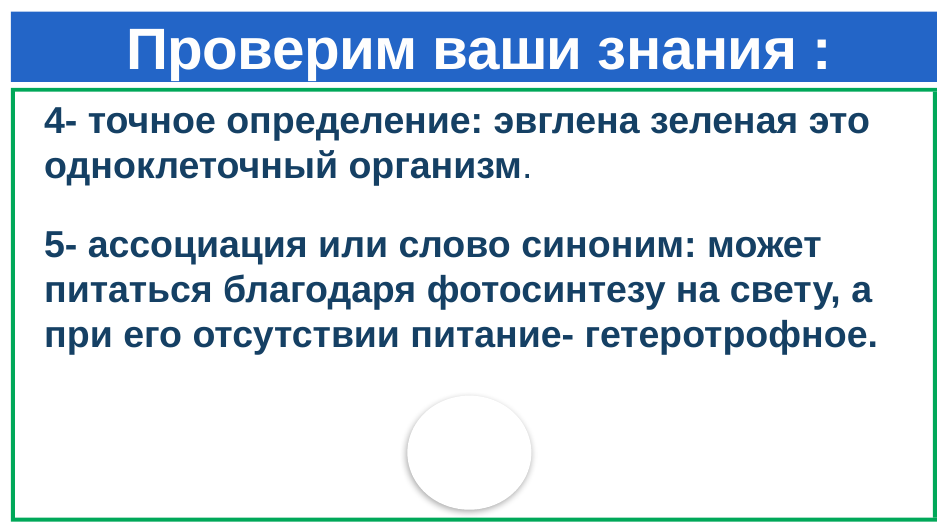

Проверим ваши знания :
#
4- точное определение: эвглена зеленая это одноклеточный организм.
5- ассоциация или слово синоним: может питаться благодаря фотосинтезу на свету, а при его отсутствии питание- гетеротрофное.